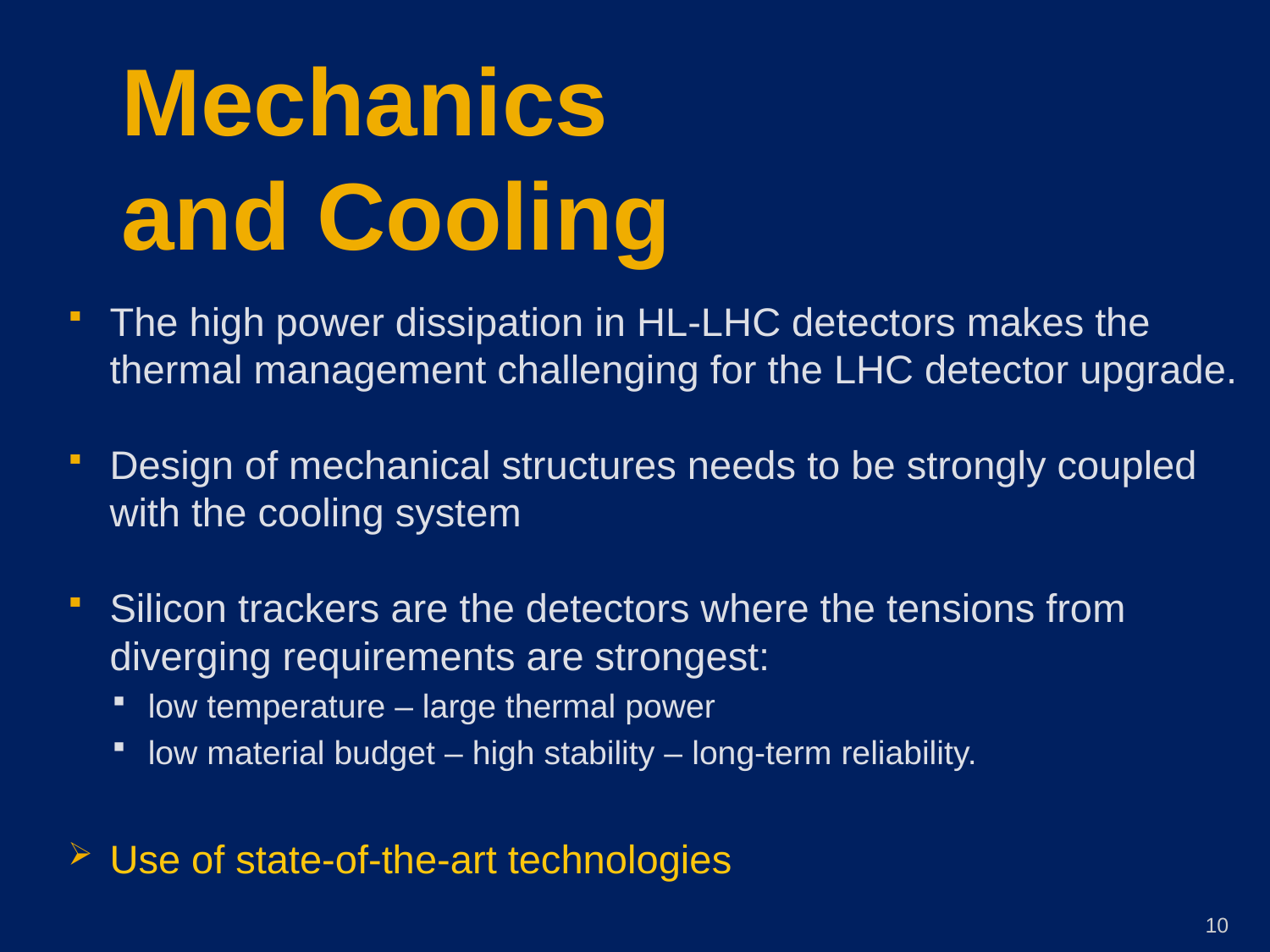

# Mechanics and Cooling
The high power dissipation in HL-LHC detectors makes the thermal management challenging for the LHC detector upgrade.

Design of mechanical structures needs to be strongly coupled with the cooling system

Silicon trackers are the detectors where the tensions from diverging requirements are strongest:
low temperature – large thermal power
low material budget – high stability – long-term reliability.

Use of state-of-the-art technologies
10